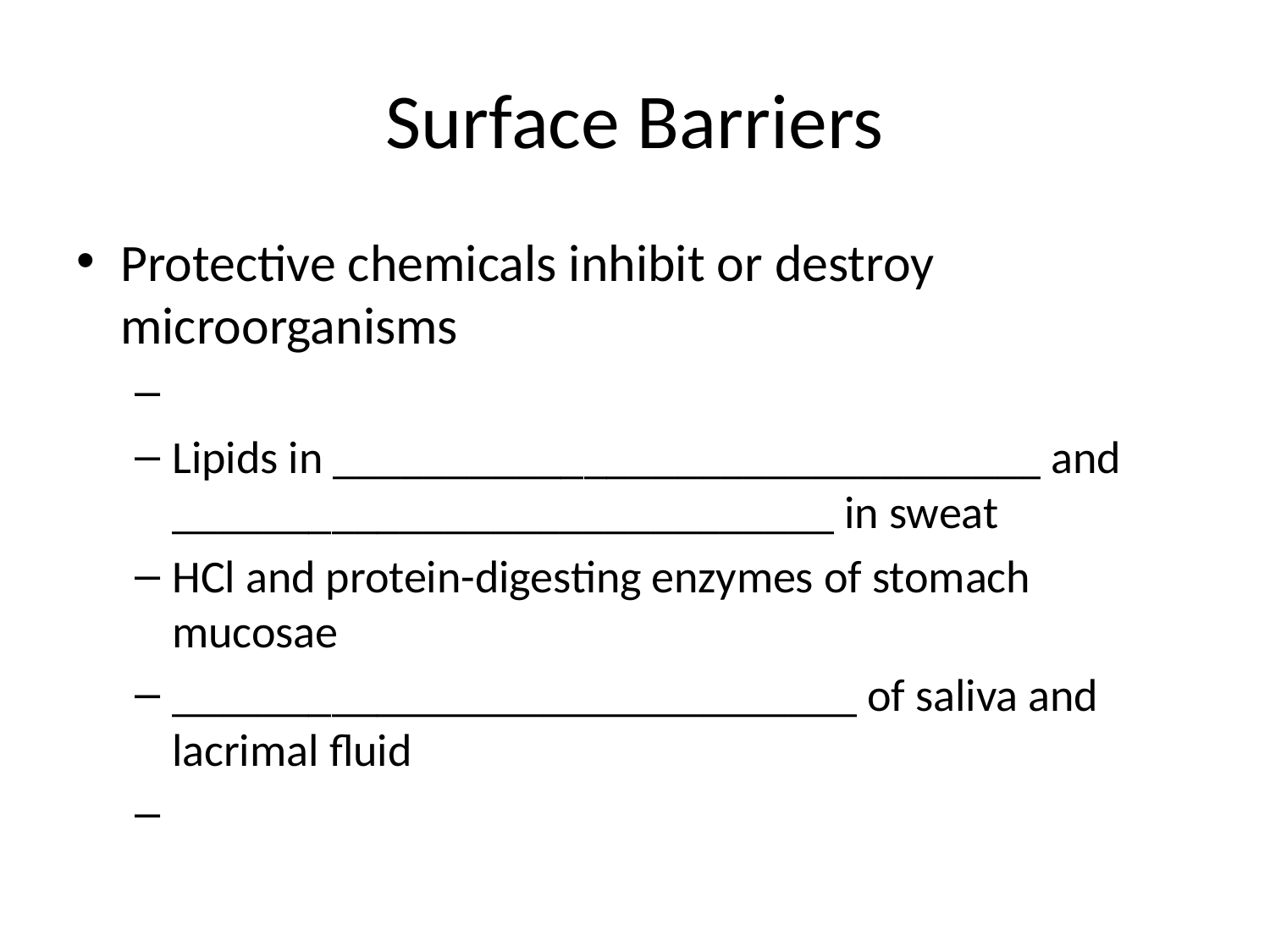

# Surface Barriers
Protective chemicals inhibit or destroy microorganisms

Lipids in _______________________________ and _____________________________ in sweat
HCl and protein-digesting enzymes of stomach mucosae
______________________________ of saliva and lacrimal fluid